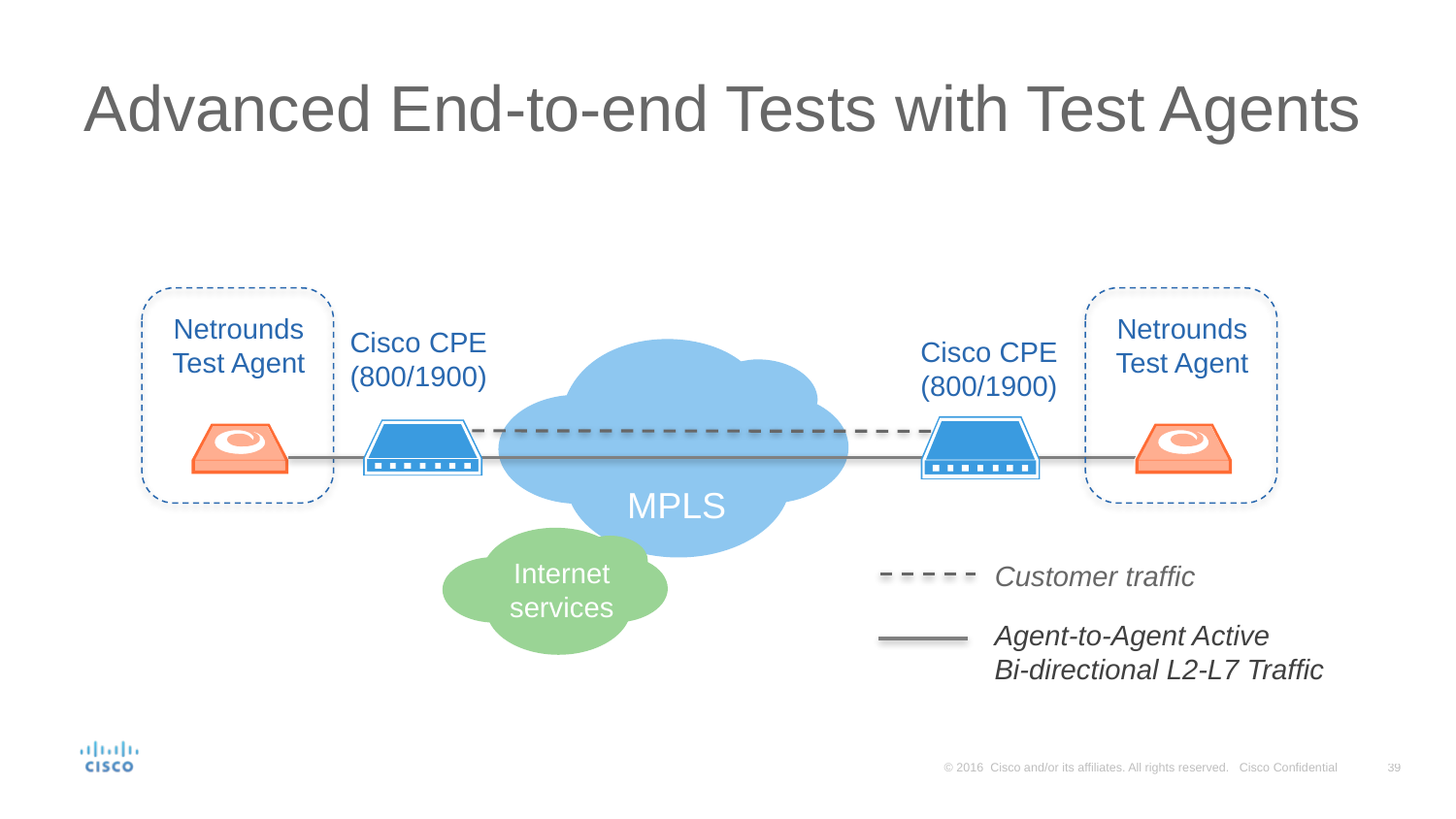

# Advanced End-to-end Tests with Test Agents

Netrounds Test Agent

Netrounds Test Agent

Cisco CPE
(800/1900)

Cisco CPE
(800/1900)

MPLS

Internet services
Customer traffic
Agent-to-Agent Active
Bi-directional L2-L7 Traffic